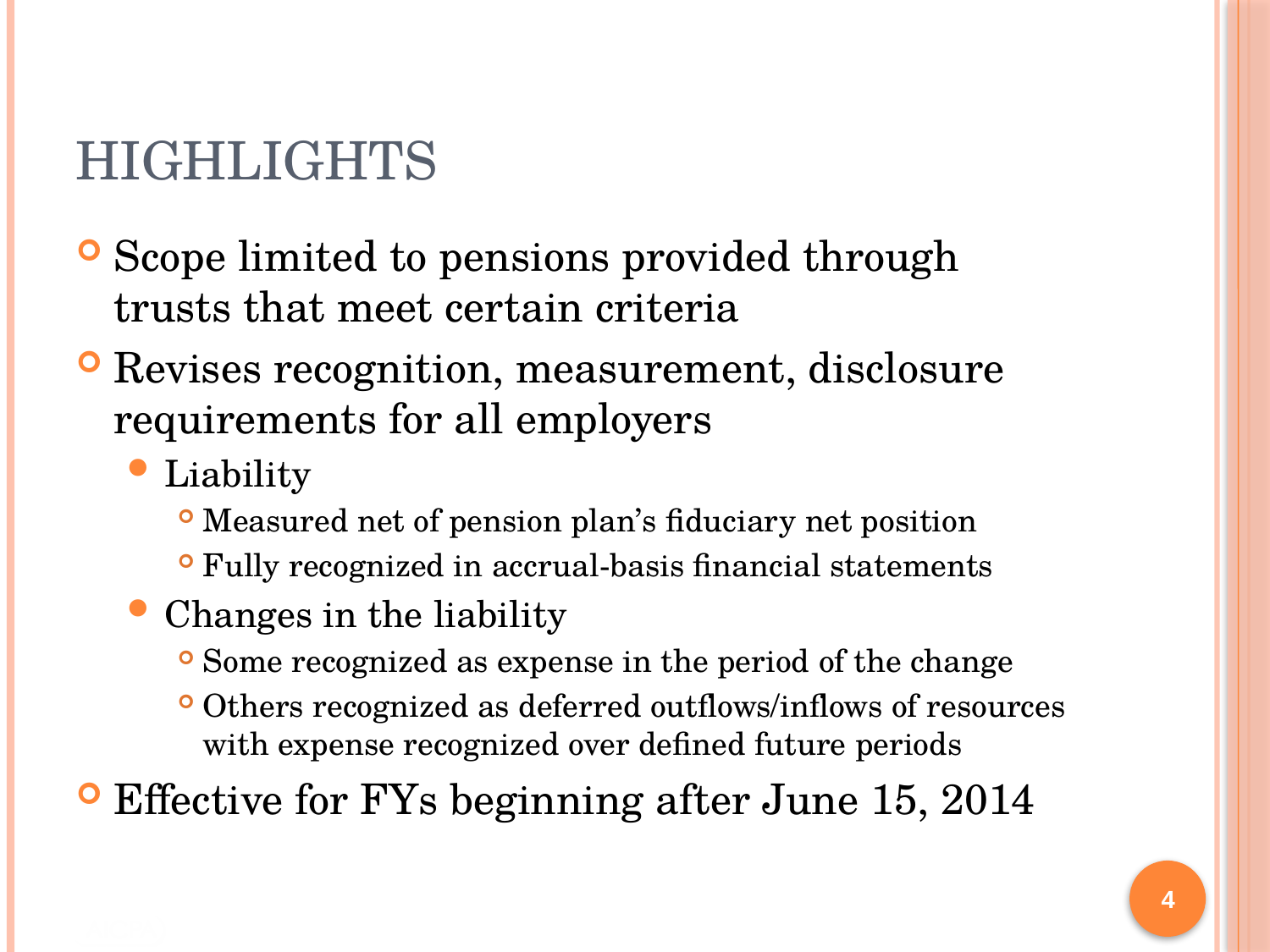

# Highlights
Scope limited to pensions provided through trusts that meet certain criteria
Revises recognition, measurement, disclosure requirements for all employers
Liability
Measured net of pension plan’s fiduciary net position
Fully recognized in accrual-basis financial statements
Changes in the liability
Some recognized as expense in the period of the change
Others recognized as deferred outflows/inflows of resources with expense recognized over defined future periods
Effective for FYs beginning after June 15, 2014

4